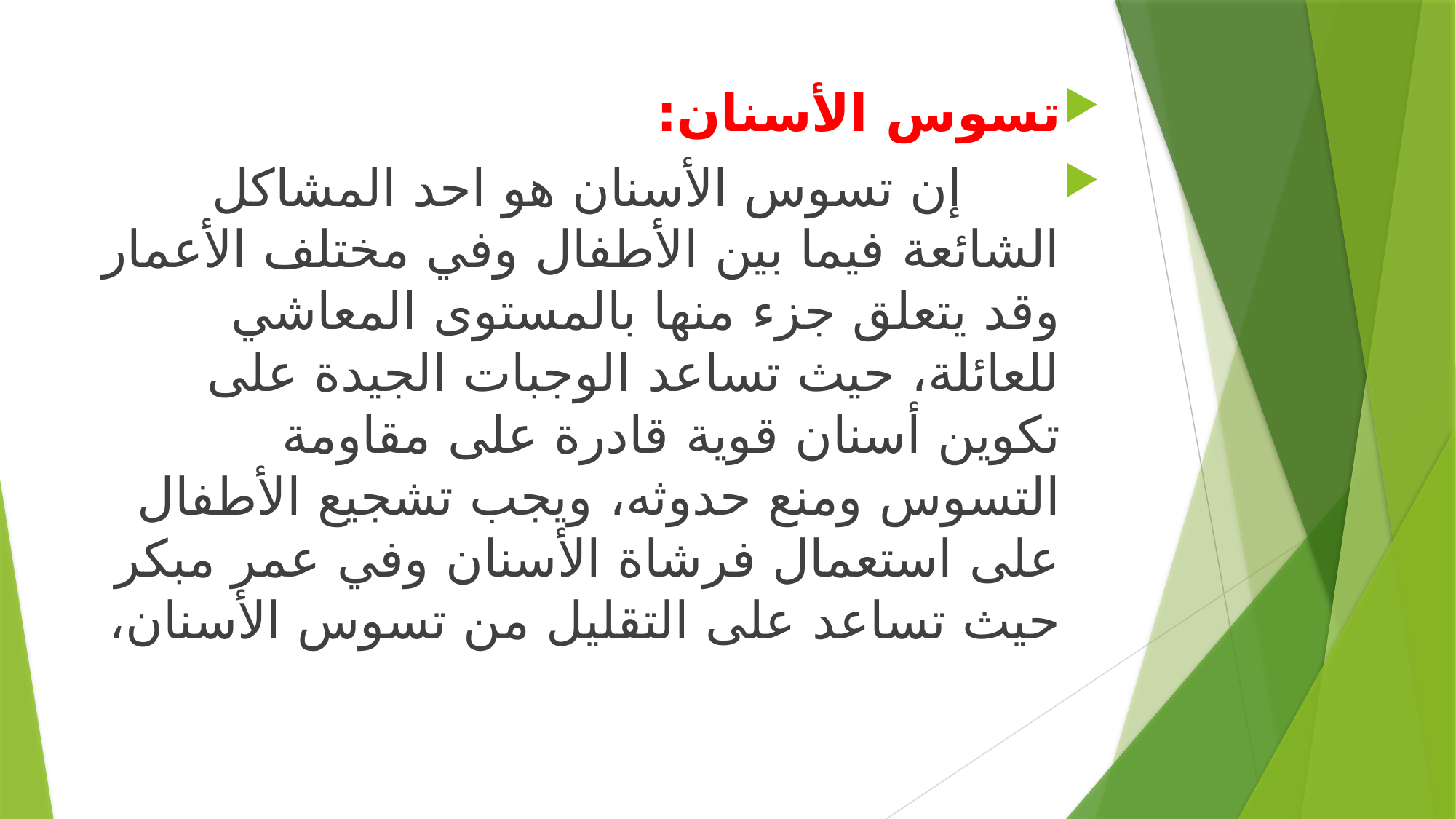

تسوس الأسنان:
      إن تسوس الأسنان هو احد المشاكل الشائعة فيما بين الأطفال وفي مختلف الأعمار وقد يتعلق جزء منها بالمستوى المعاشي للعائلة، حيث تساعد الوجبات الجيدة على تكوين أسنان قوية قادرة على مقاومة التسوس ومنع حدوثه، ويجب تشجيع الأطفال على استعمال فرشاة الأسنان وفي عمر مبكر حيث تساعد على التقليل من تسوس الأسنان،